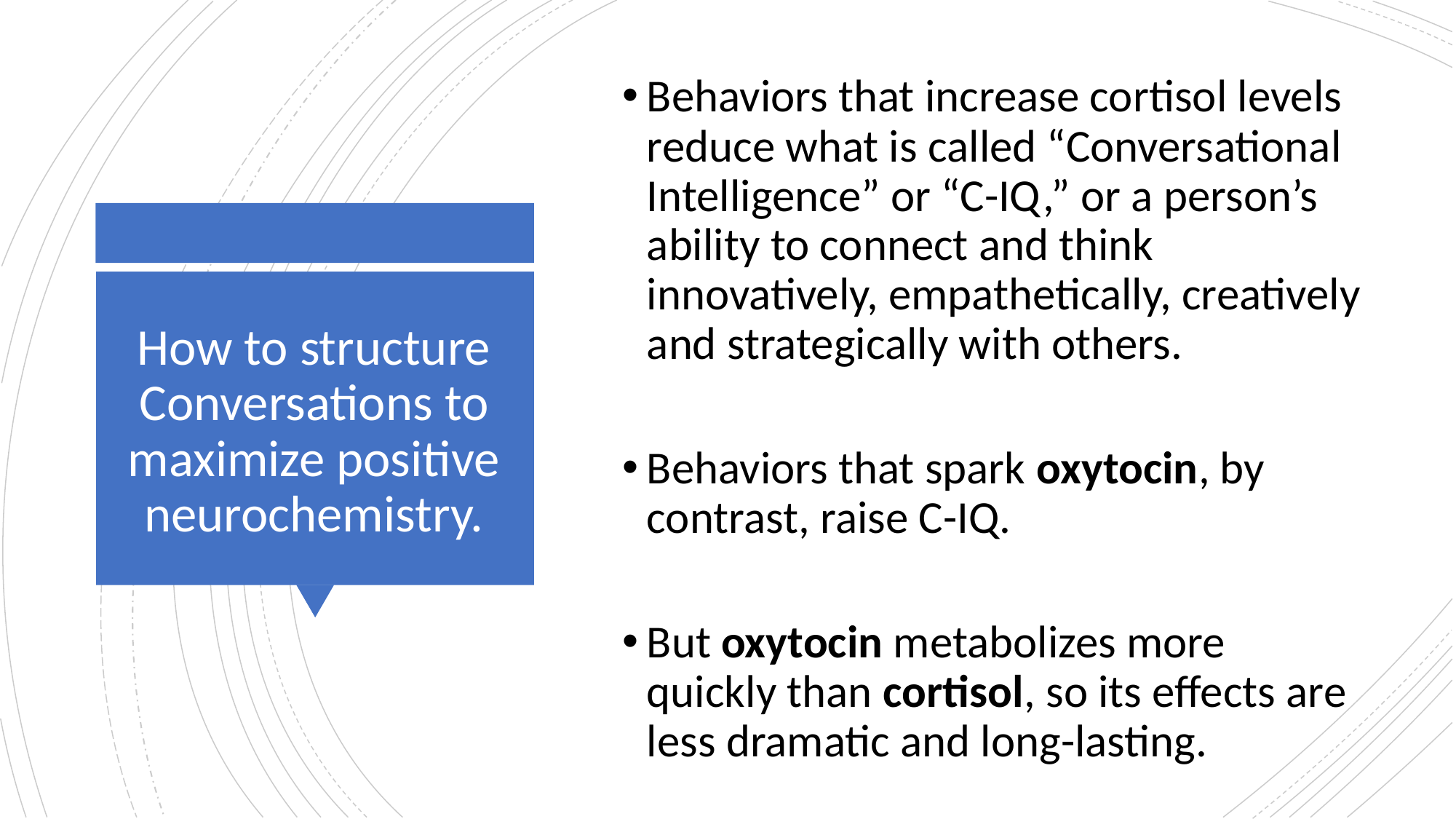

Behaviors that increase cortisol levels reduce what is called “Conversational Intelligence” or “C-IQ,” or a person’s ability to connect and think innovatively, empathetically, creatively and strategically with others.

Behaviors that spark oxytocin, by contrast, raise C-IQ.

But oxytocin metabolizes more quickly than cortisol, so its effects are less dramatic and long-lasting.

# How to structure Conversations to maximize positive neurochemistry.